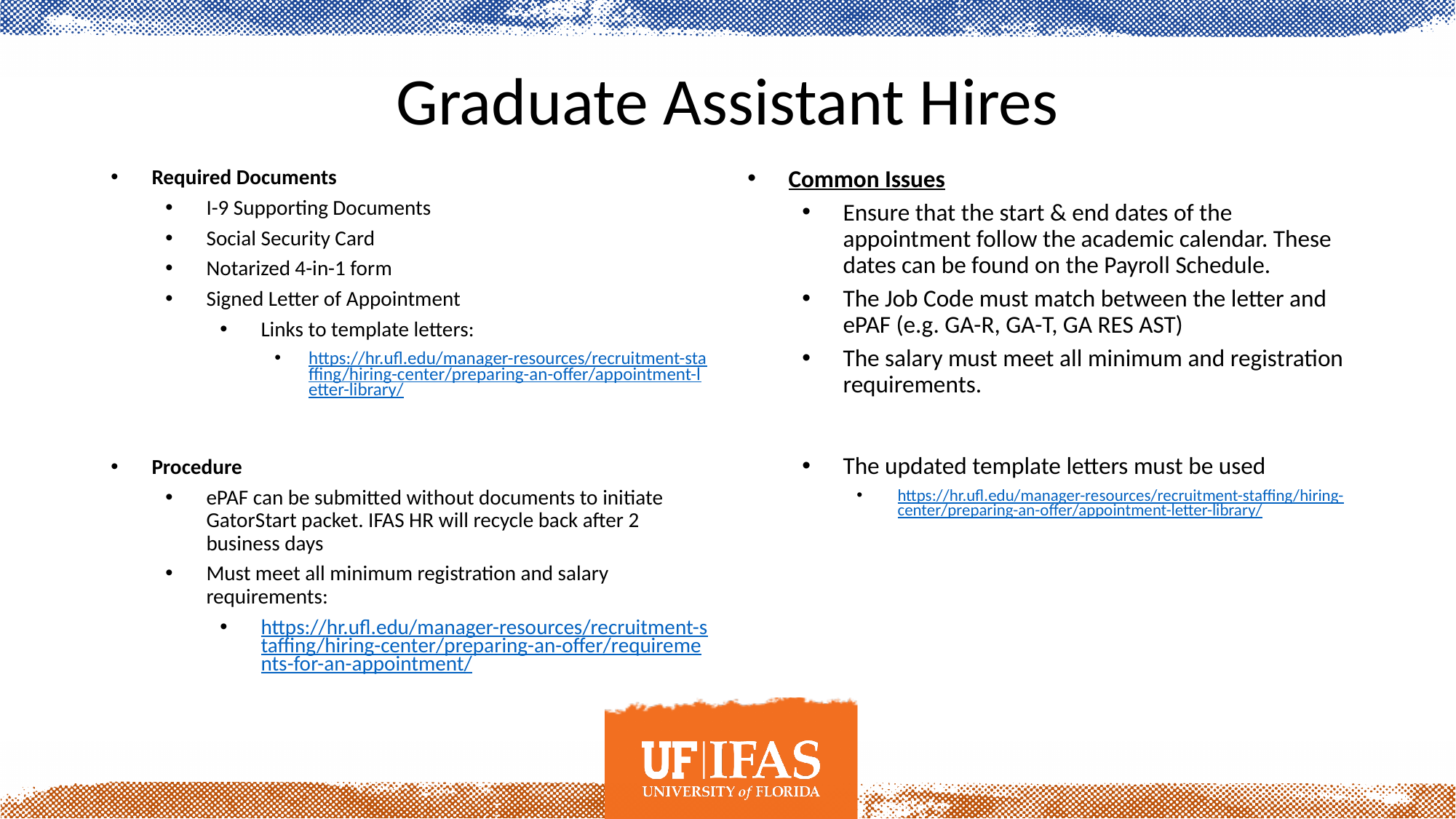

# Graduate Assistant Hires
Required Documents
I-9 Supporting Documents
Social Security Card
Notarized 4-in-1 form
Signed Letter of Appointment
Links to template letters:
https://hr.ufl.edu/manager-resources/recruitment-staffing/hiring-center/preparing-an-offer/appointment-letter-library/

Procedure
ePAF can be submitted without documents to initiate GatorStart packet. IFAS HR will recycle back after 2 business days
Must meet all minimum registration and salary requirements:
https://hr.ufl.edu/manager-resources/recruitment-staffing/hiring-center/preparing-an-offer/requirements-for-an-appointment/

Common Issues
Ensure that the start & end dates of the appointment follow the academic calendar. These dates can be found on the Payroll Schedule.
The Job Code must match between the letter and ePAF (e.g. GA-R, GA-T, GA RES AST)
The salary must meet all minimum and registration requirements.

The updated template letters must be used
https://hr.ufl.edu/manager-resources/recruitment-staffing/hiring-center/preparing-an-offer/appointment-letter-library/